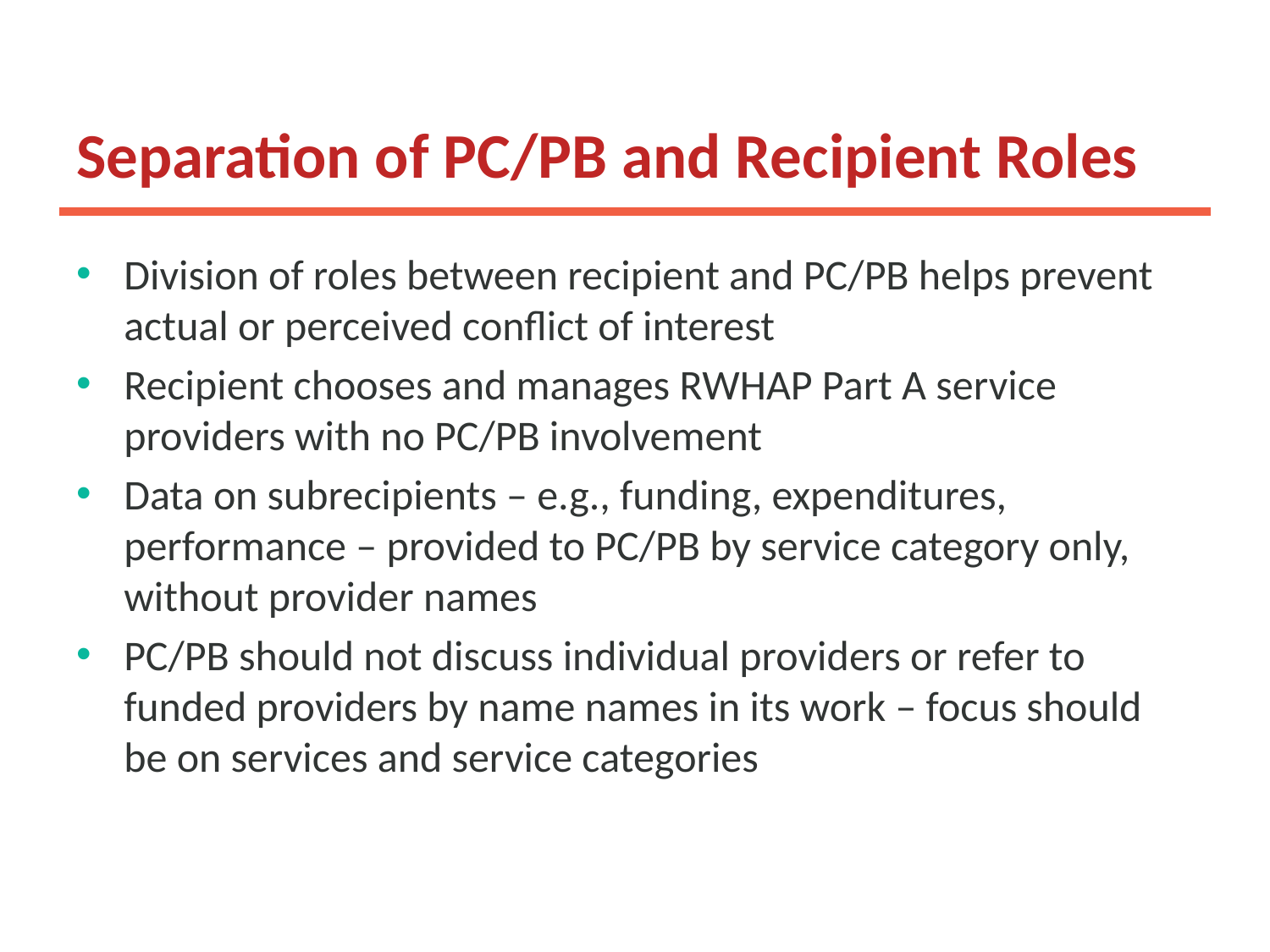

# Separation of PC/PB and Recipient Roles
Division of roles between recipient and PC/PB helps prevent actual or perceived conflict of interest
Recipient chooses and manages RWHAP Part A service providers with no PC/PB involvement
Data on subrecipients – e.g., funding, expenditures, performance – provided to PC/PB by service category only, without provider names
PC/PB should not discuss individual providers or refer to funded providers by name names in its work – focus should be on services and service categories